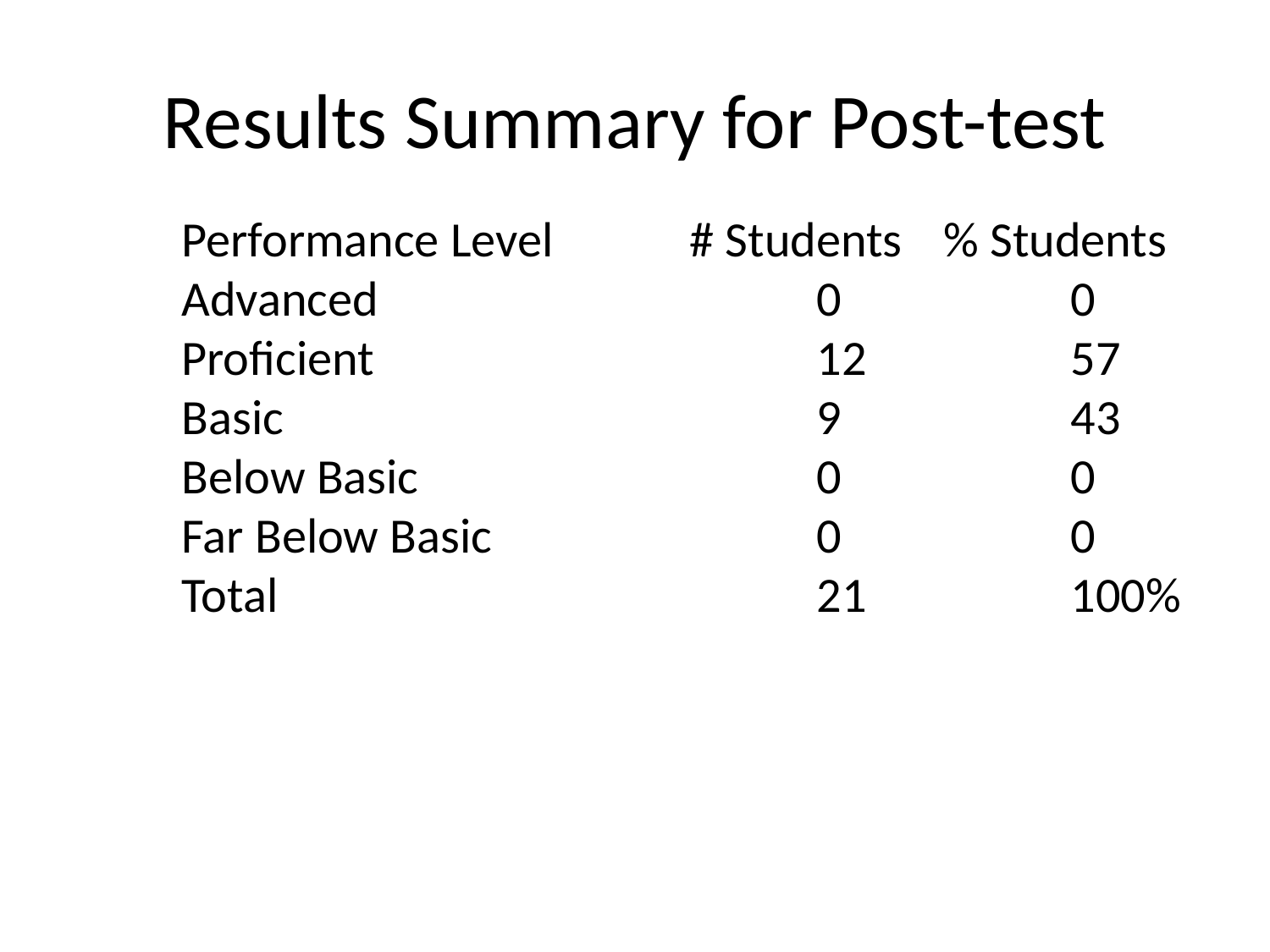

# Results Summary for Post-test
Performance Level		# Students	% Students
Advanced				0		0
Proficient				12		57
Basic					9		43
Below Basic				0		0
Far Below Basic			0		0
Total					21		100%